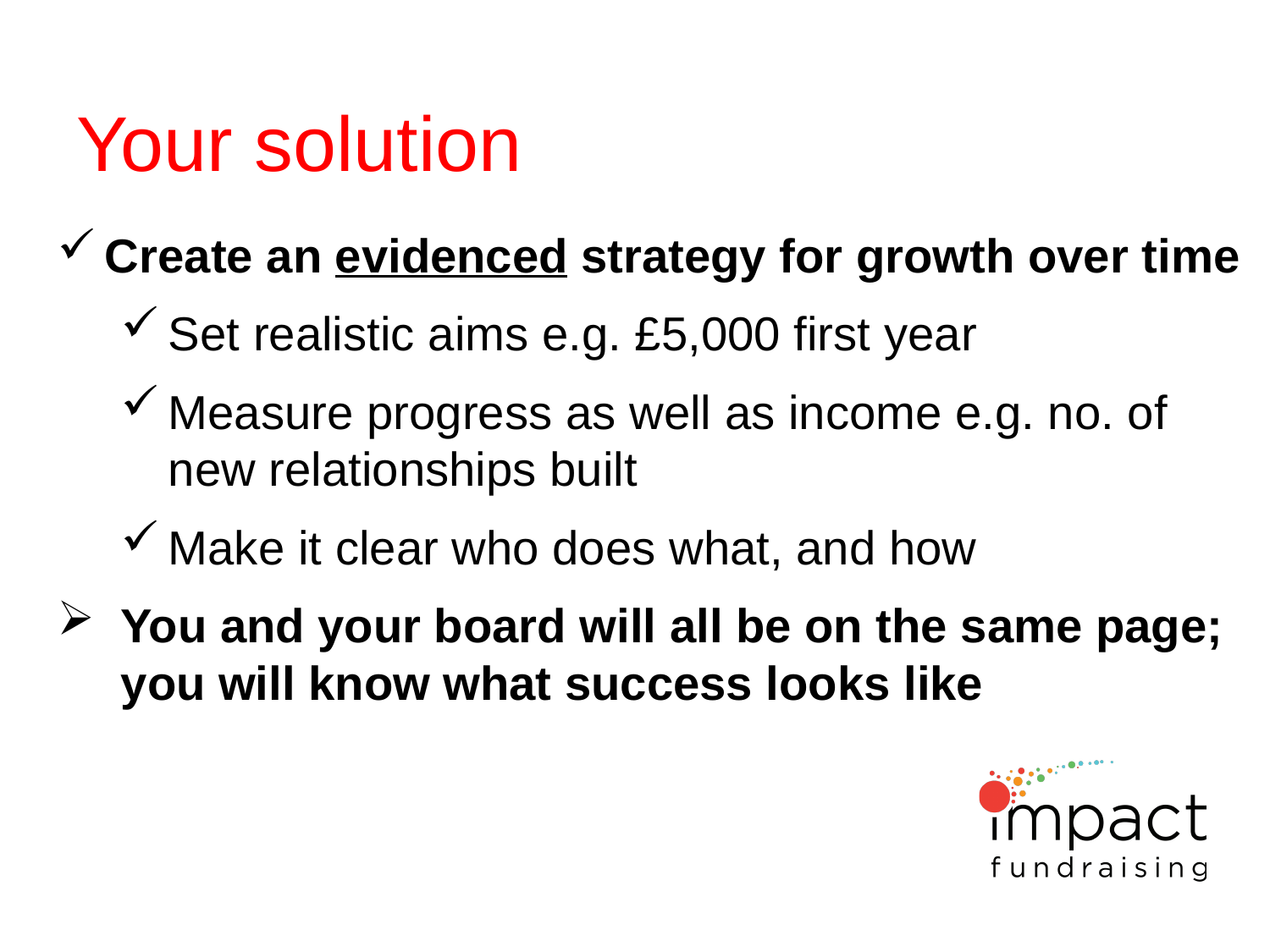

# Your solution

Create an evidenced strategy for growth over time
Set realistic aims e.g. £5,000 first year
Measure progress as well as income e.g. no. of new relationships built
Make it clear who does what, and how
You and your board will all be on the same page; you will know what success looks like